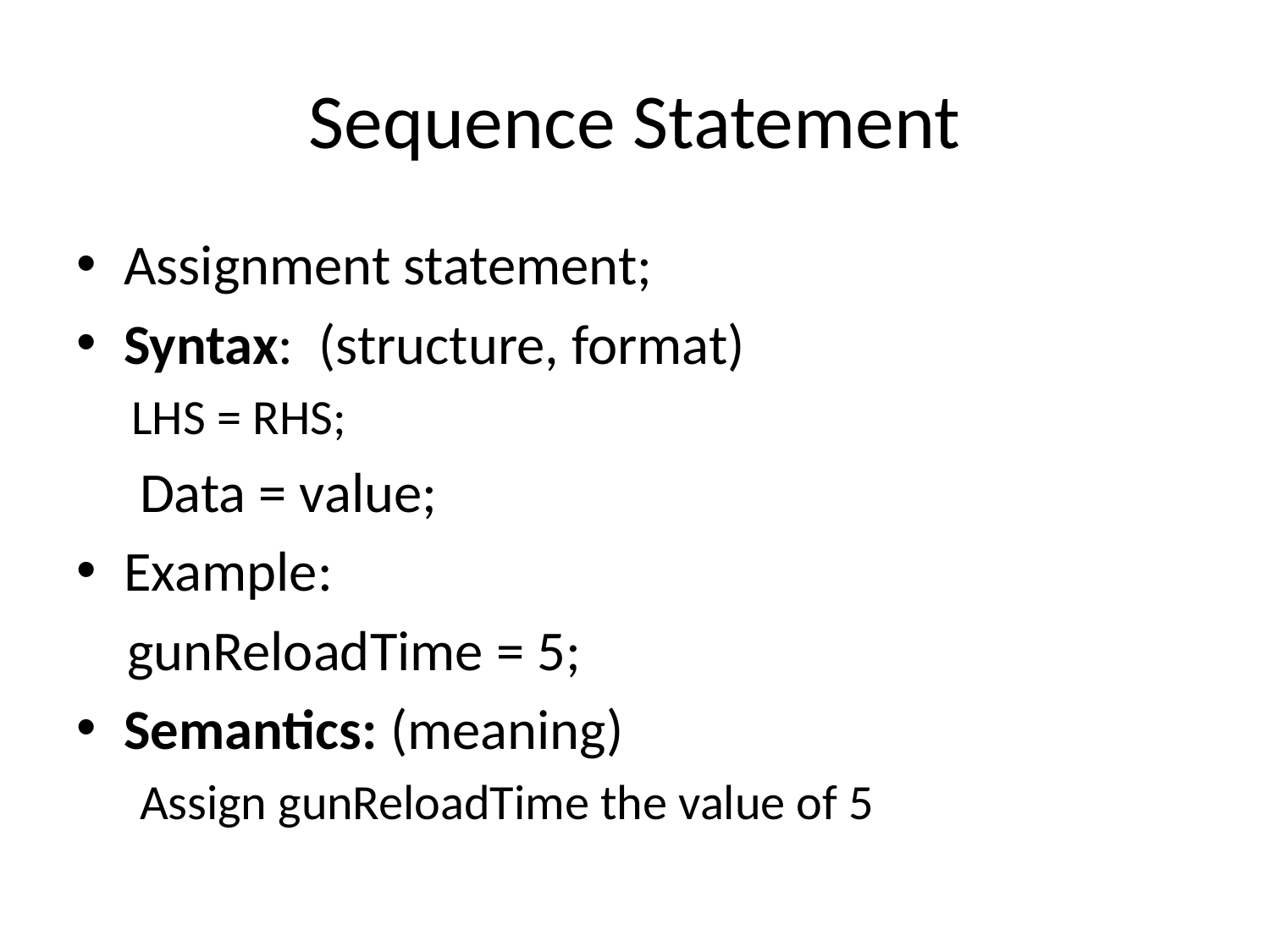

# Sequence Statement
Assignment statement;
Syntax:  (structure, format)
LHS = RHS;
     Data = value;
Example:
    gunReloadTime = 5;
Semantics: (meaning)
Assign gunReloadTime the value of 5